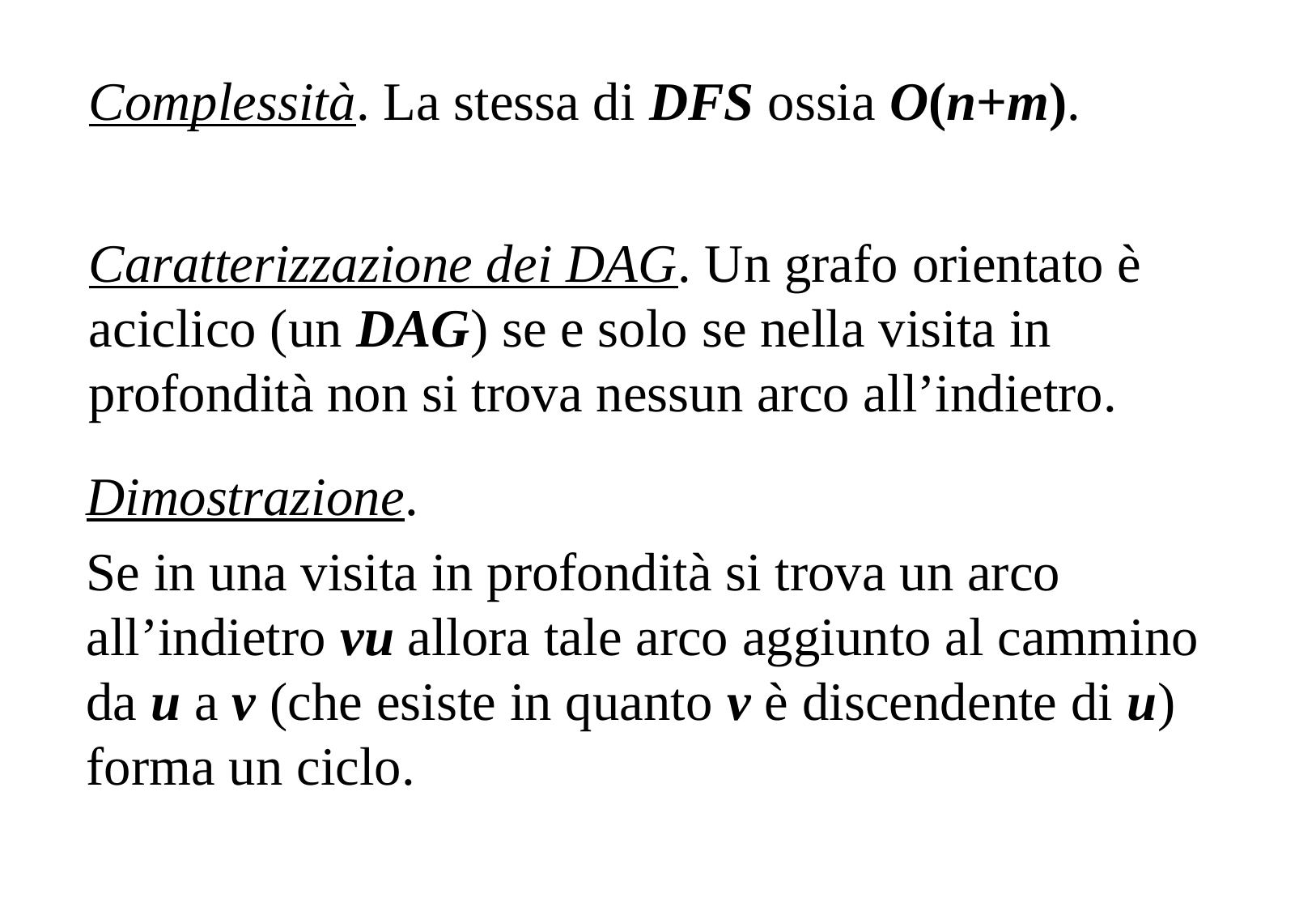

Complessità. La stessa di DFS ossia O(n+m).
Caratterizzazione dei DAG. Un grafo orientato è aciclico (un DAG) se e solo se nella visita in profondità non si trova nessun arco all’indietro.
Dimostrazione.
Se in una visita in profondità si trova un arco all’indietro vu allora tale arco aggiunto al cammino da u a v (che esiste in quanto v è discendente di u) forma un ciclo.